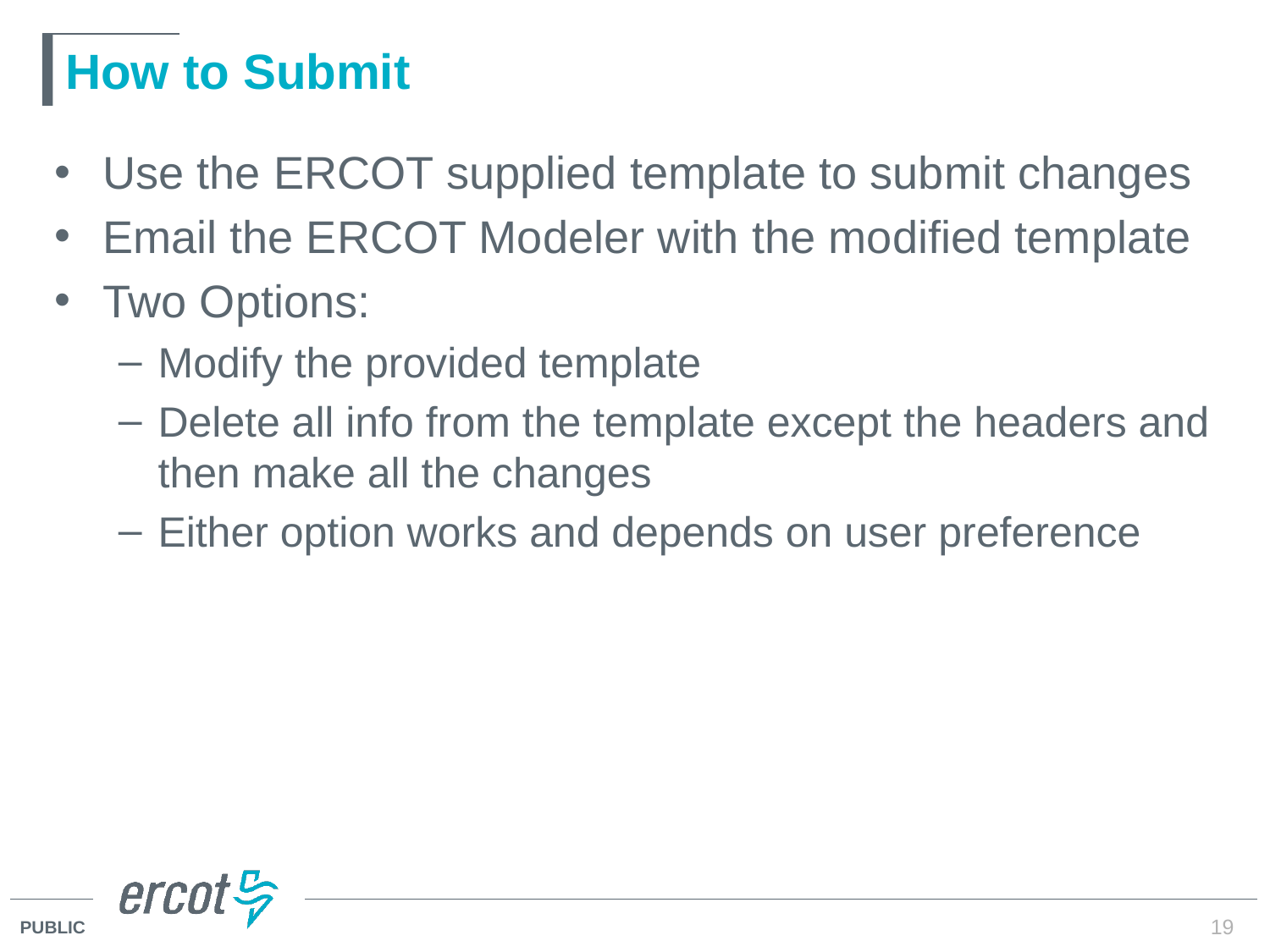

# How to Submit
Use the ERCOT supplied template to submit changes
Email the ERCOT Modeler with the modified template
Two Options:
Modify the provided template
Delete all info from the template except the headers and then make all the changes
Either option works and depends on user preference
19